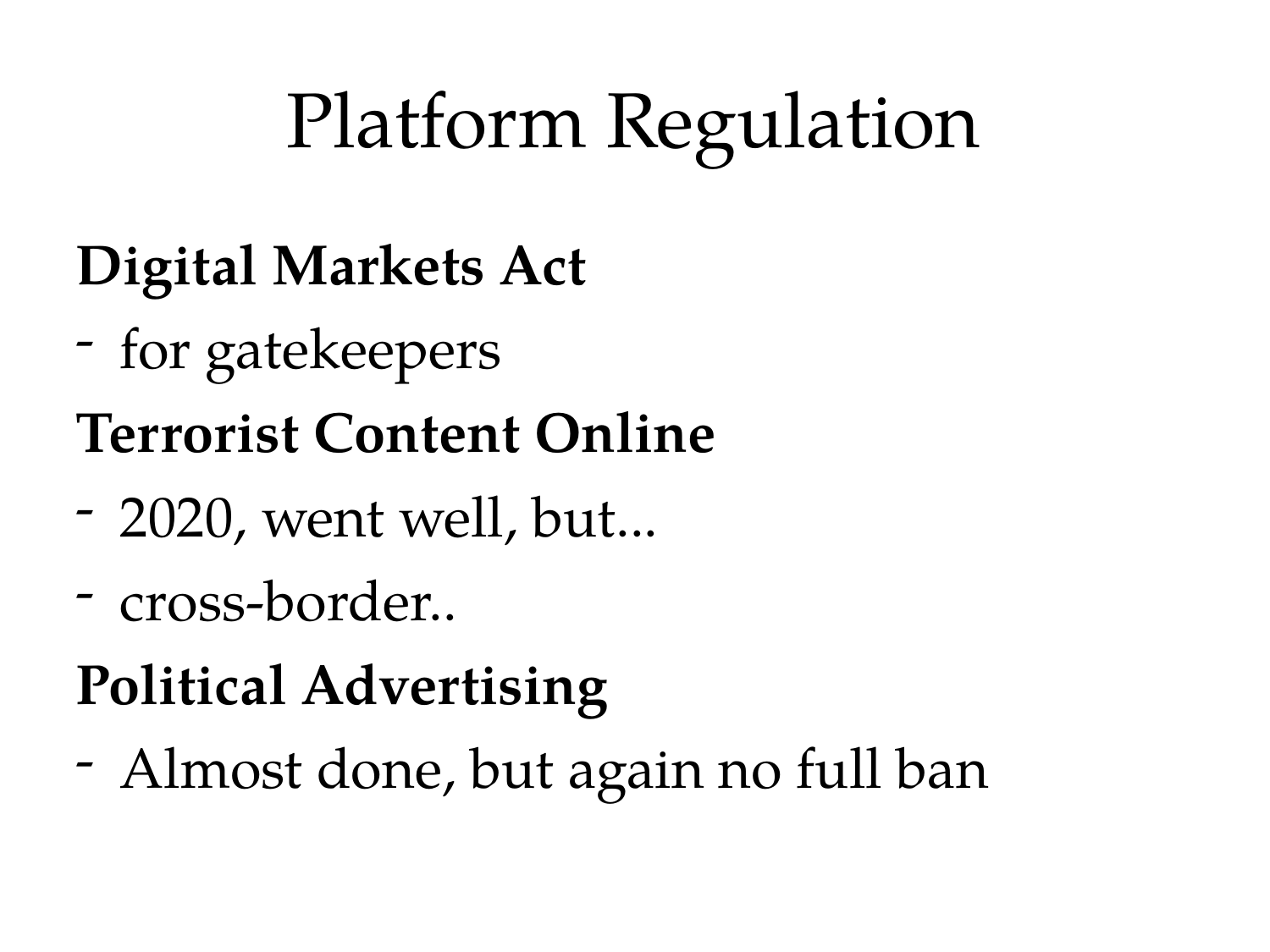

Platform Regulation
Digital Markets Act
 for gatekeepers
Terrorist Content Online
 2020, went well, but...
 cross-border..
Political Advertising
 Almost done, but again no full ban